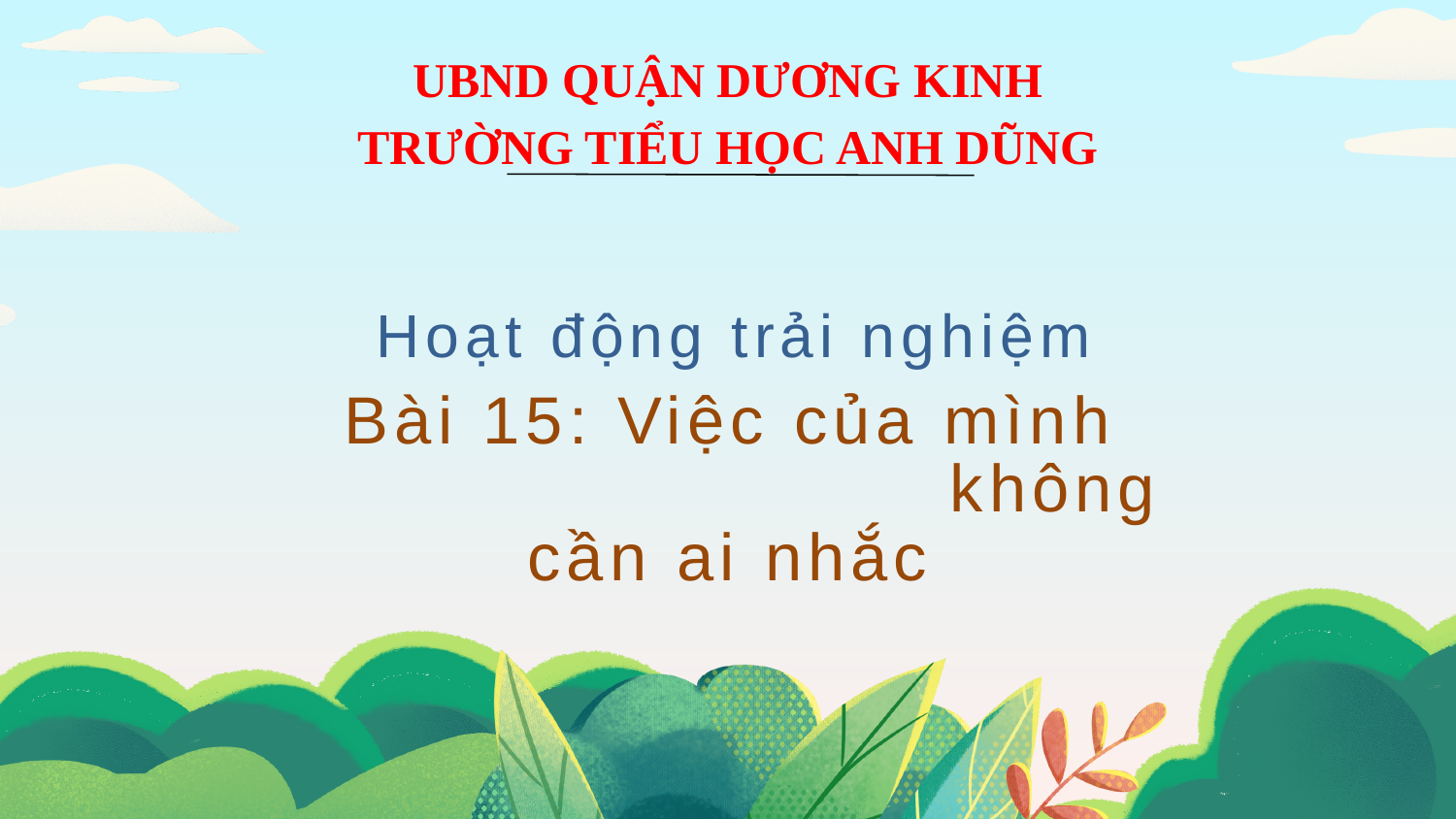

UBND QUẬN DƯƠNG KINH
TRƯỜNG TIỂU HỌC ANH DŨNG

Hoạt động trải nghiệm

Bài 15: Việc của mình
				   không cần ai nhắc